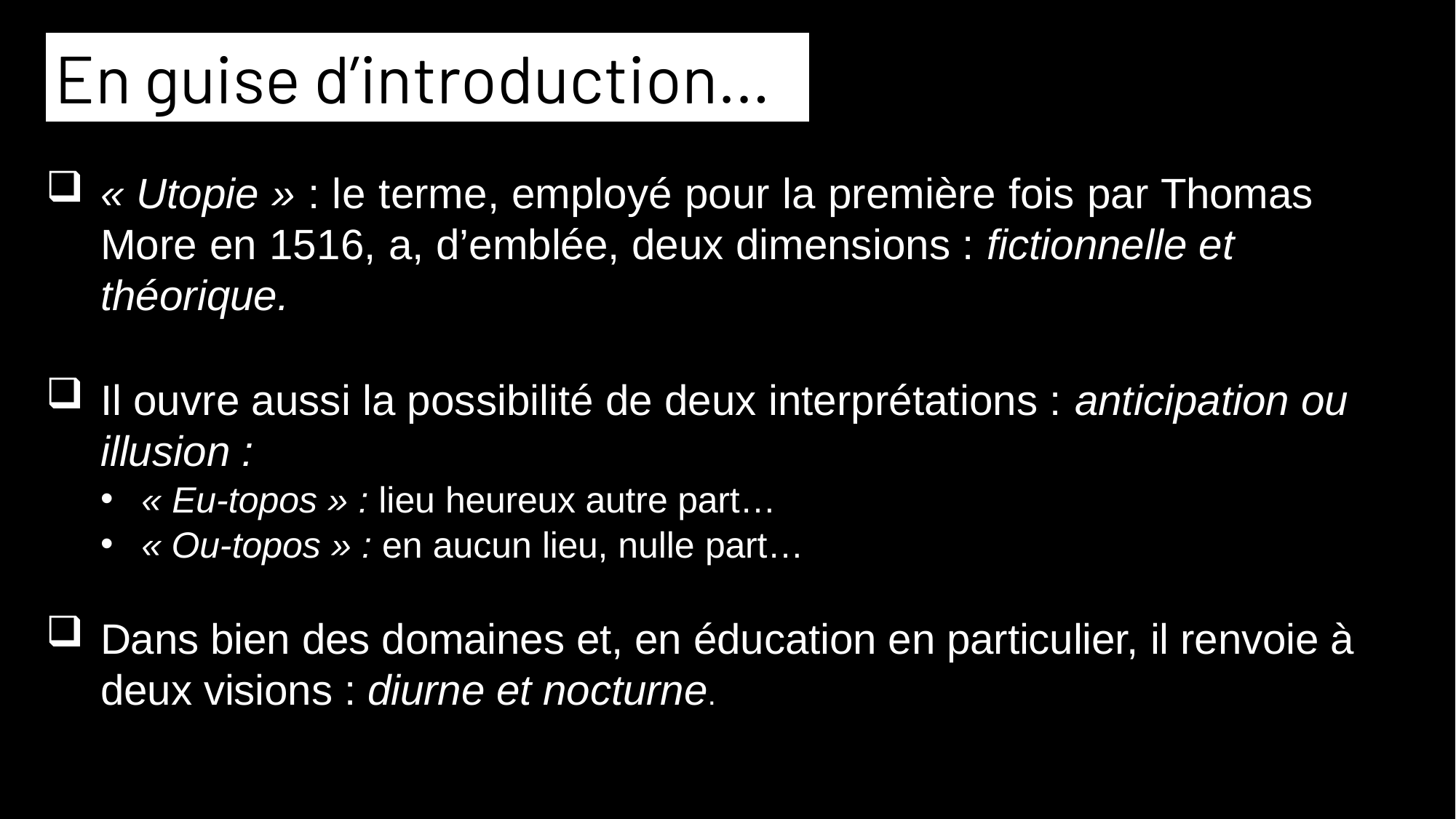

En guise d’introduction…
« Utopie » : le terme, employé pour la première fois par Thomas More en 1516, a, d’emblée, deux dimensions : fictionnelle et théorique.

Il ouvre aussi la possibilité de deux interprétations : anticipation ou illusion :
« Eu-topos » : lieu heureux autre part…
« Ou-topos » : en aucun lieu, nulle part…

Dans bien des domaines et, en éducation en particulier, il renvoie à deux visions : diurne et nocturne.